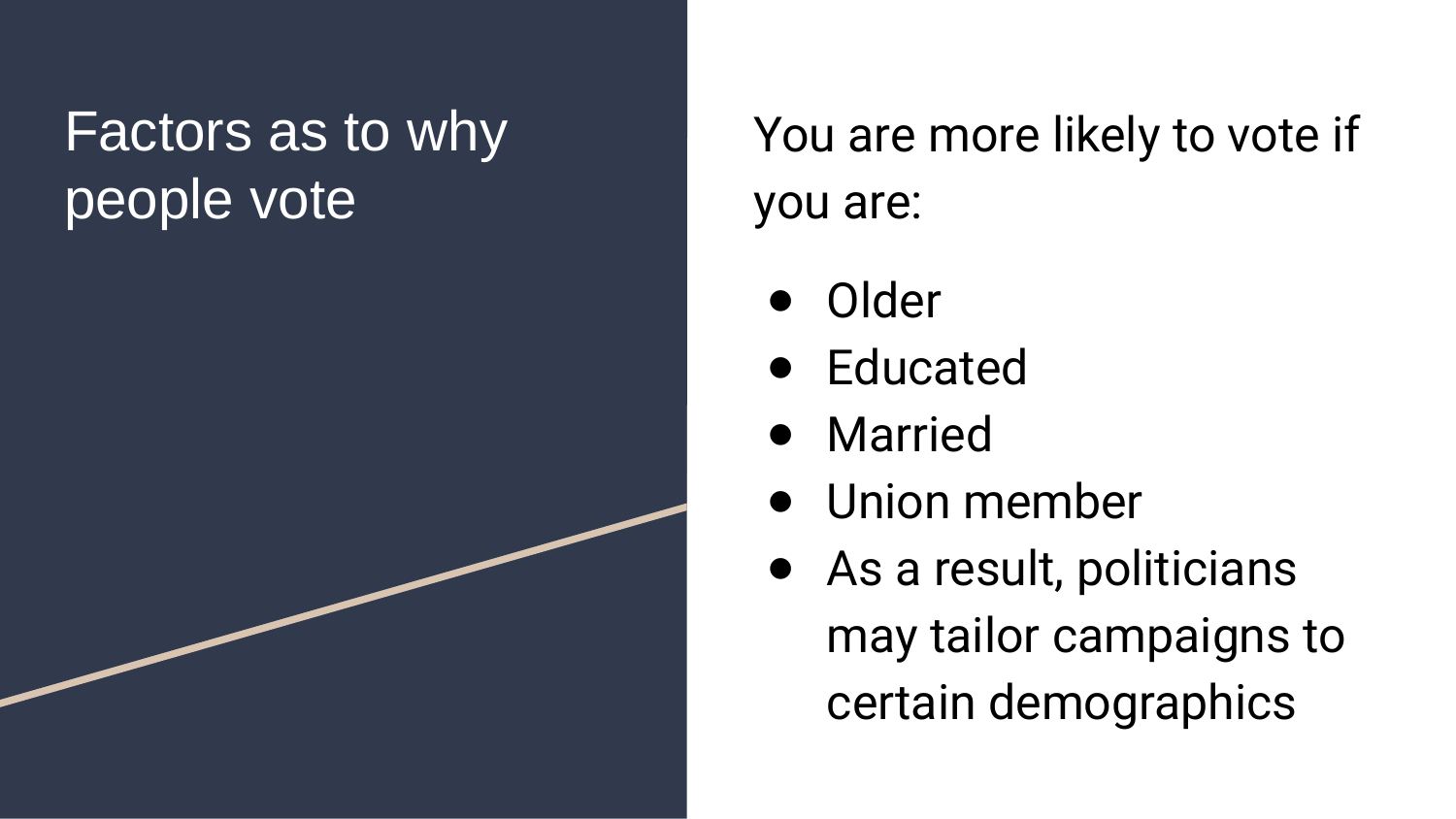

# Factors as to why people vote
You are more likely to vote if you are:
Older
Educated
Married
Union member
As a result, politicians may tailor campaigns to certain demographics